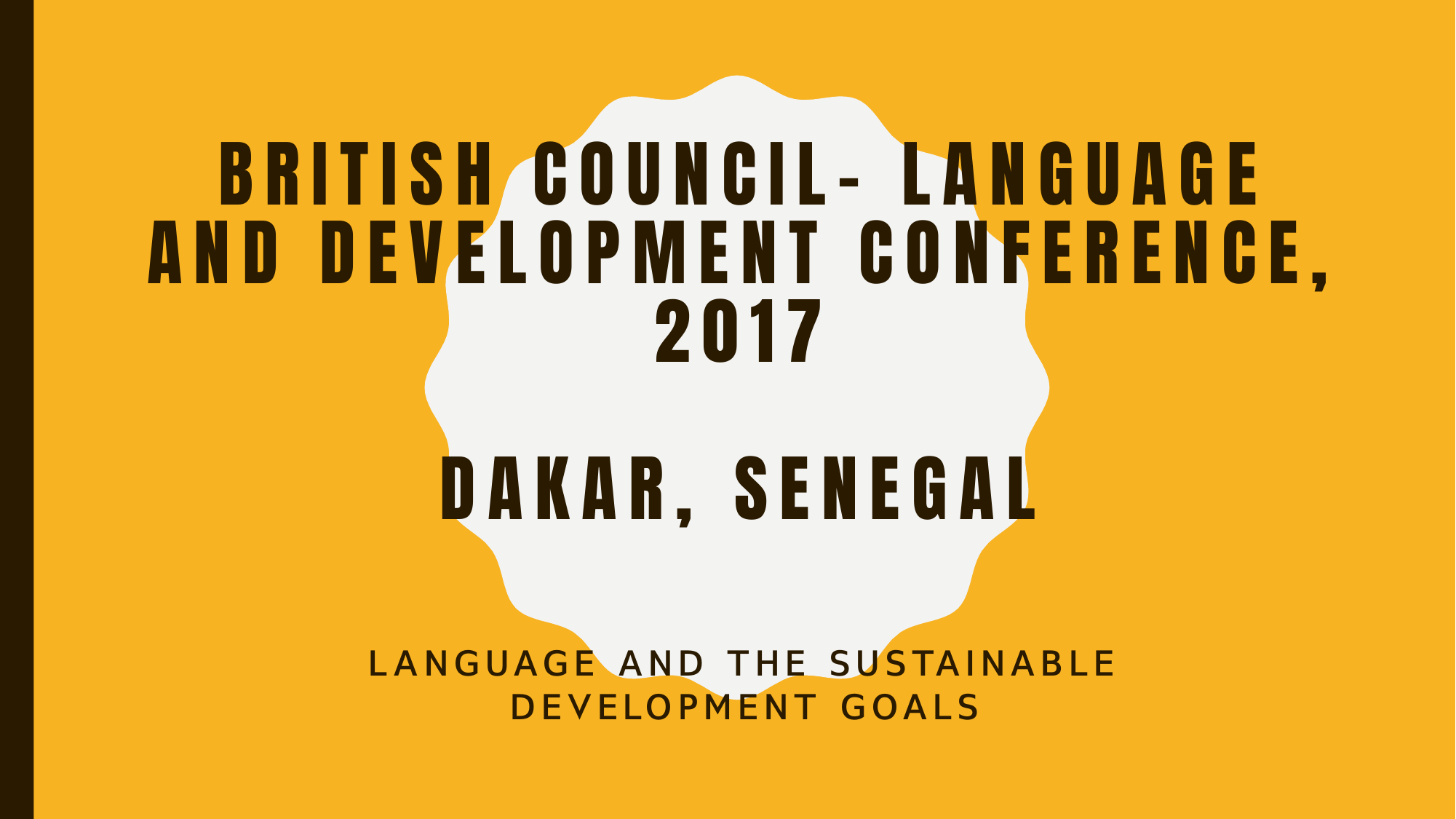

# BRITISH COUNCIL- LANGUAGE AND DEVELOPMENT CONFERENCE, 2017 Dakar, Senegal
LANGUAGE AND THE SUSTAINABLE DEVELOPMENT GOALS